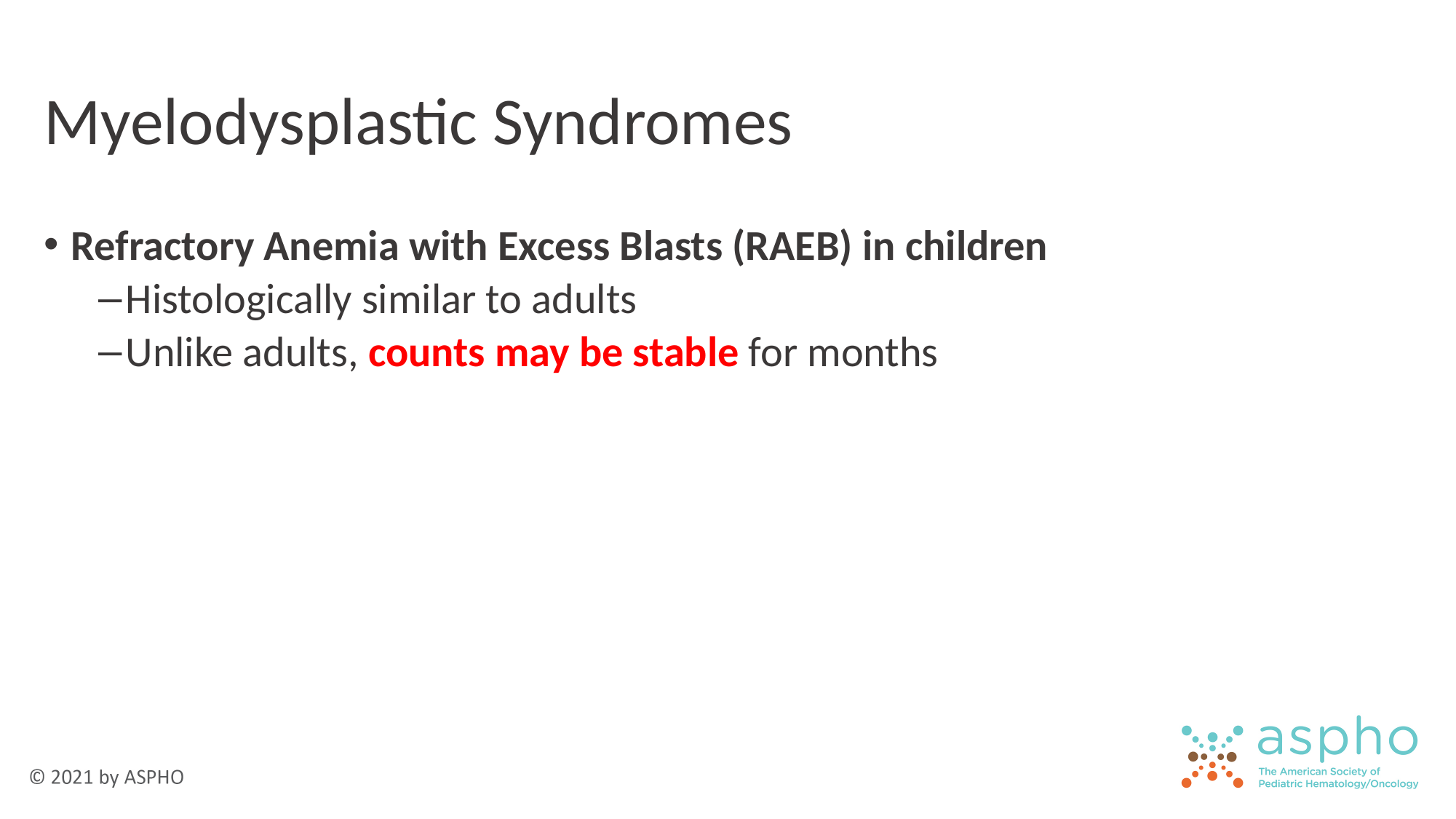

# Myelodysplastic Syndromes
Refractory Anemia with Excess Blasts (RAEB) in children
Histologically similar to adults
Unlike adults, counts may be stable for months